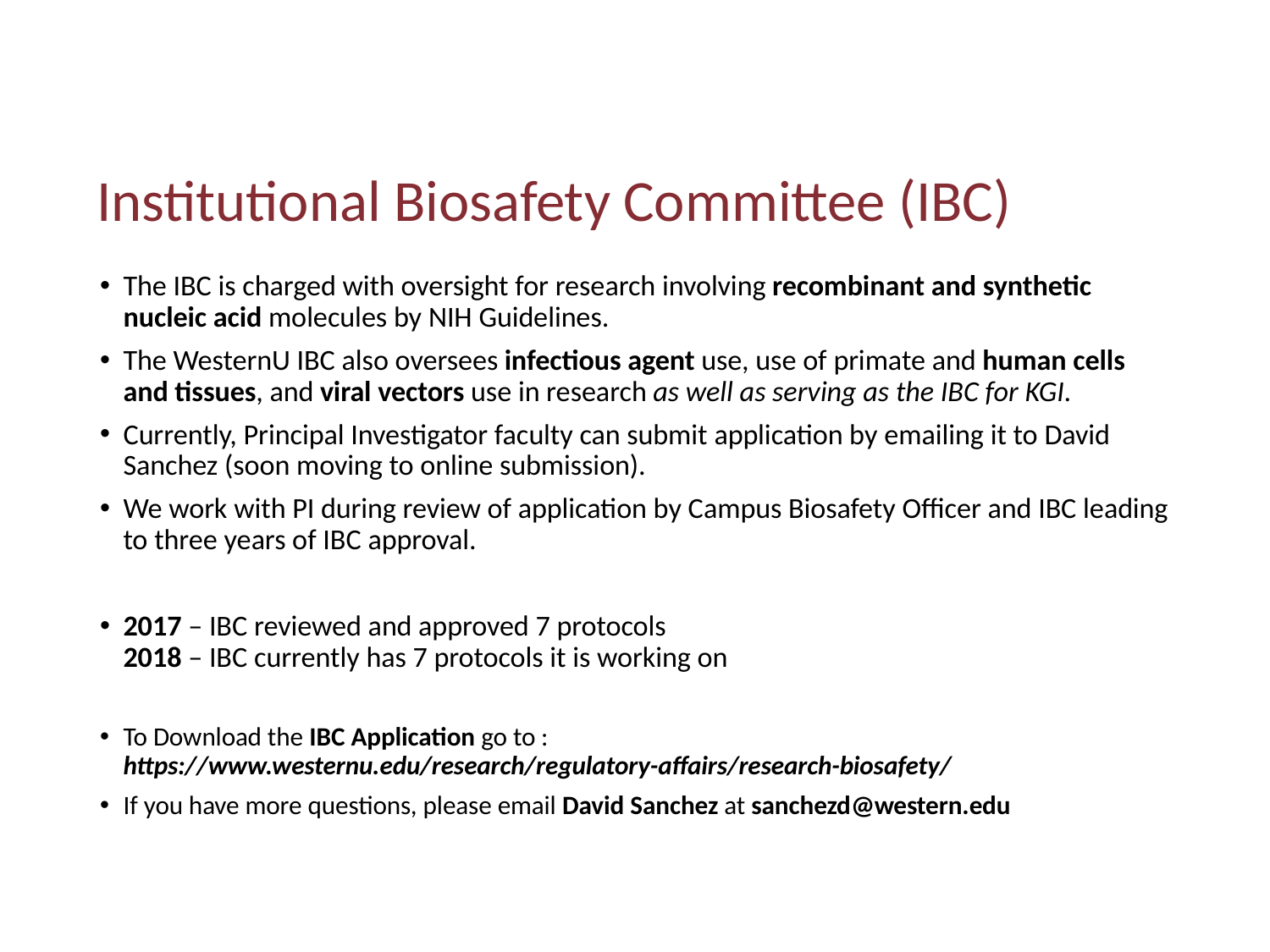

Institutional Biosafety Committee (IBC)
The IBC is charged with oversight for research involving recombinant and synthetic nucleic acid molecules by NIH Guidelines.
The WesternU IBC also oversees infectious agent use, use of primate and human cells and tissues, and viral vectors use in research as well as serving as the IBC for KGI.
Currently, Principal Investigator faculty can submit application by emailing it to David Sanchez (soon moving to online submission).
We work with PI during review of application by Campus Biosafety Officer and IBC leading to three years of IBC approval.

2017 – IBC reviewed and approved 7 protocols
2018 – IBC currently has 7 protocols it is working on

To Download the IBC Application go to :
https://www.westernu.edu/research/regulatory-affairs/research-biosafety/
If you have more questions, please email David Sanchez at sanchezd@western.edu